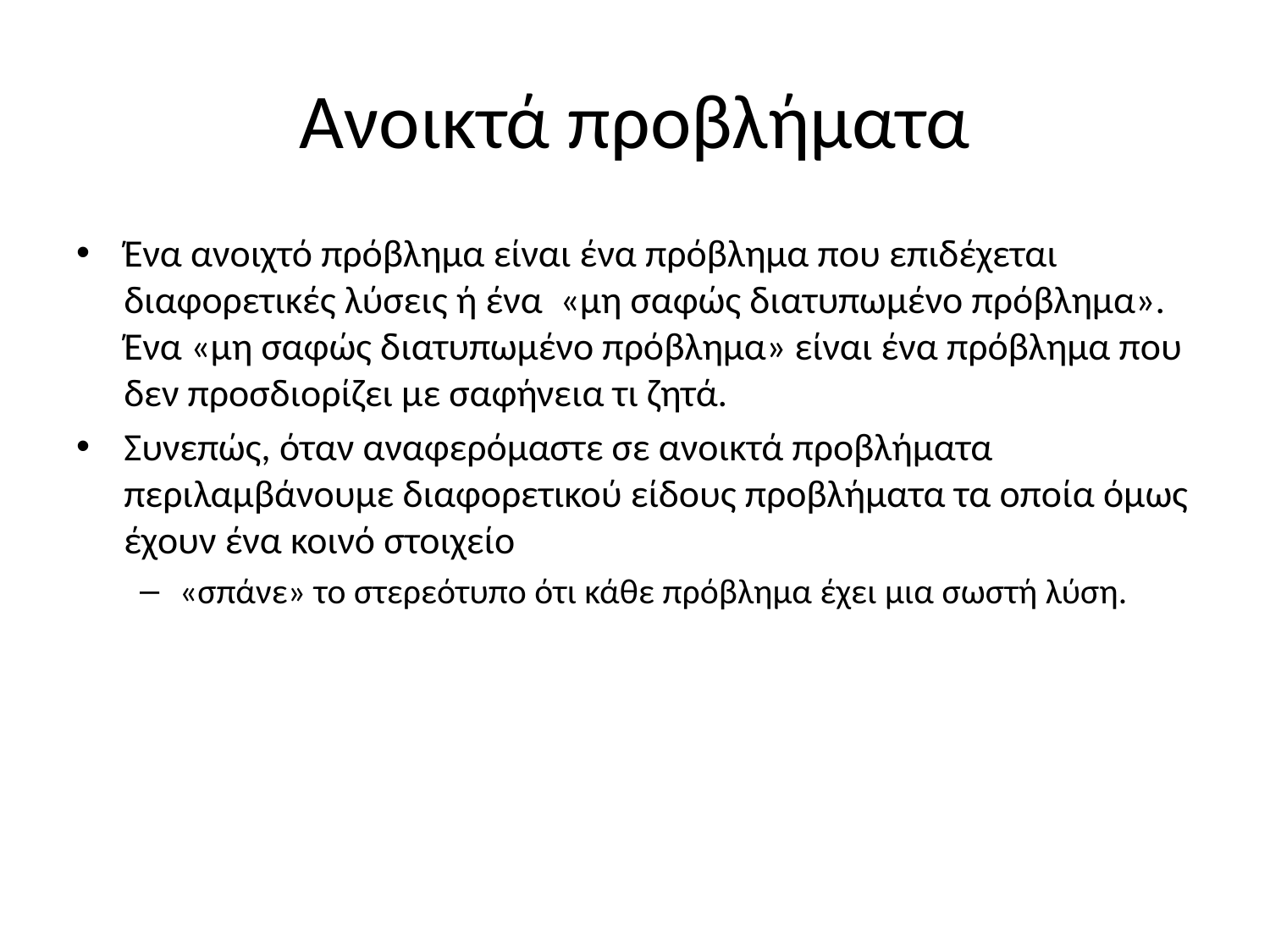

# Ανοικτά προβλήματα
Ένα ανοιχτό πρόβλημα είναι ένα πρόβλημα που επιδέχεται διαφορετικές λύσεις ή ένα  «μη σαφώς διατυπωμένο πρόβλημα». Ένα «μη σαφώς διατυπωμένο πρόβλημα» είναι ένα πρόβλημα που δεν προσδιορίζει με σαφήνεια τι ζητά.
Συνεπώς, όταν αναφερόμαστε σε ανοικτά προβλήματα περιλαμβάνουμε διαφορετικού είδους προβλήματα τα οποία όμως έχουν ένα κοινό στοιχείο
«σπάνε» το στερεότυπο ότι κάθε πρόβλημα έχει μια σωστή λύση.